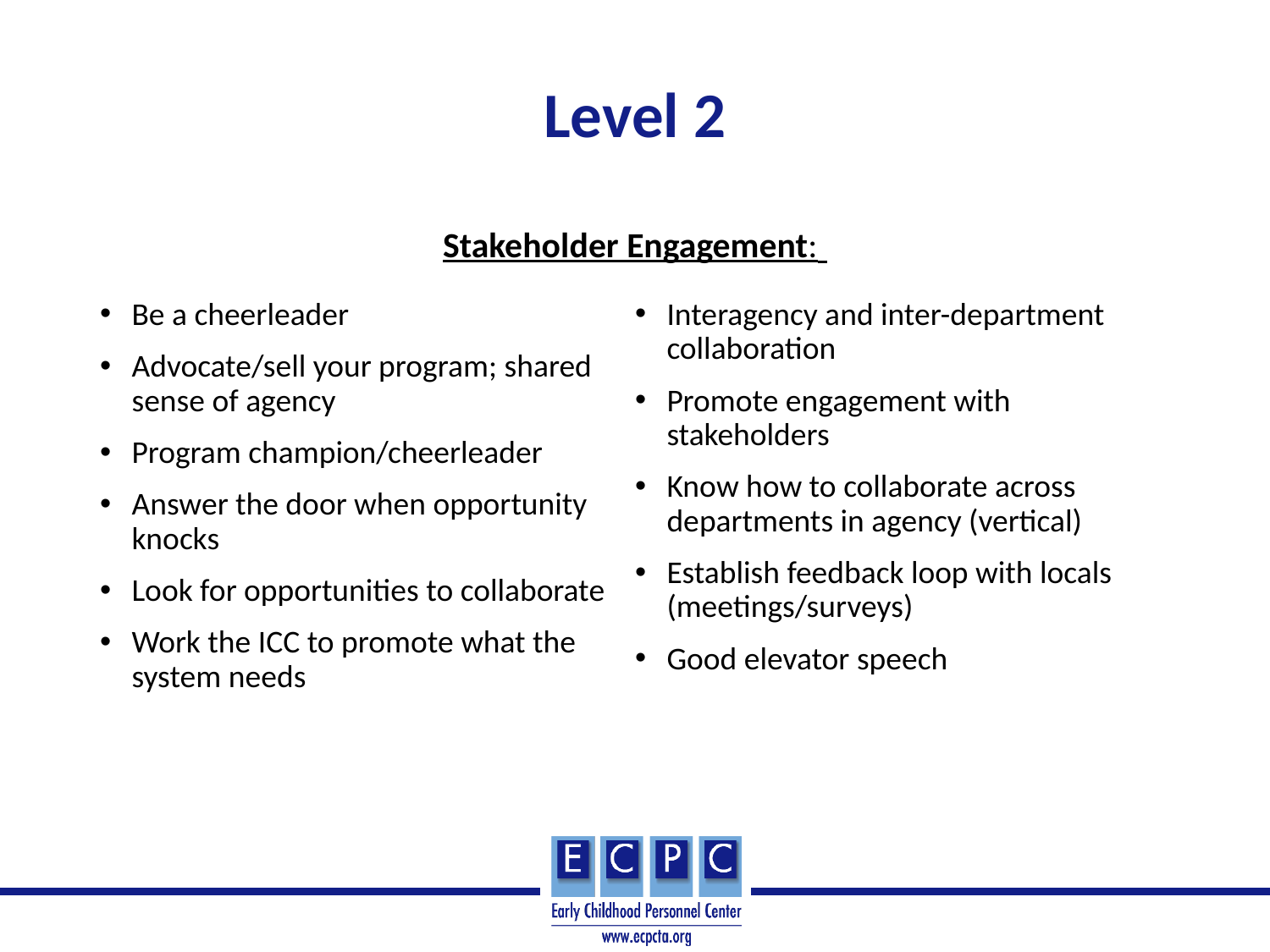

# Level 2
Stakeholder Engagement:
Be a cheerleader
Advocate/sell your program; shared sense of agency
Program champion/cheerleader
Answer the door when opportunity knocks
Look for opportunities to collaborate
Work the ICC to promote what the system needs
Interagency and inter-department collaboration
Promote engagement with stakeholders
Know how to collaborate across departments in agency (vertical)
Establish feedback loop with locals (meetings/surveys)
Good elevator speech